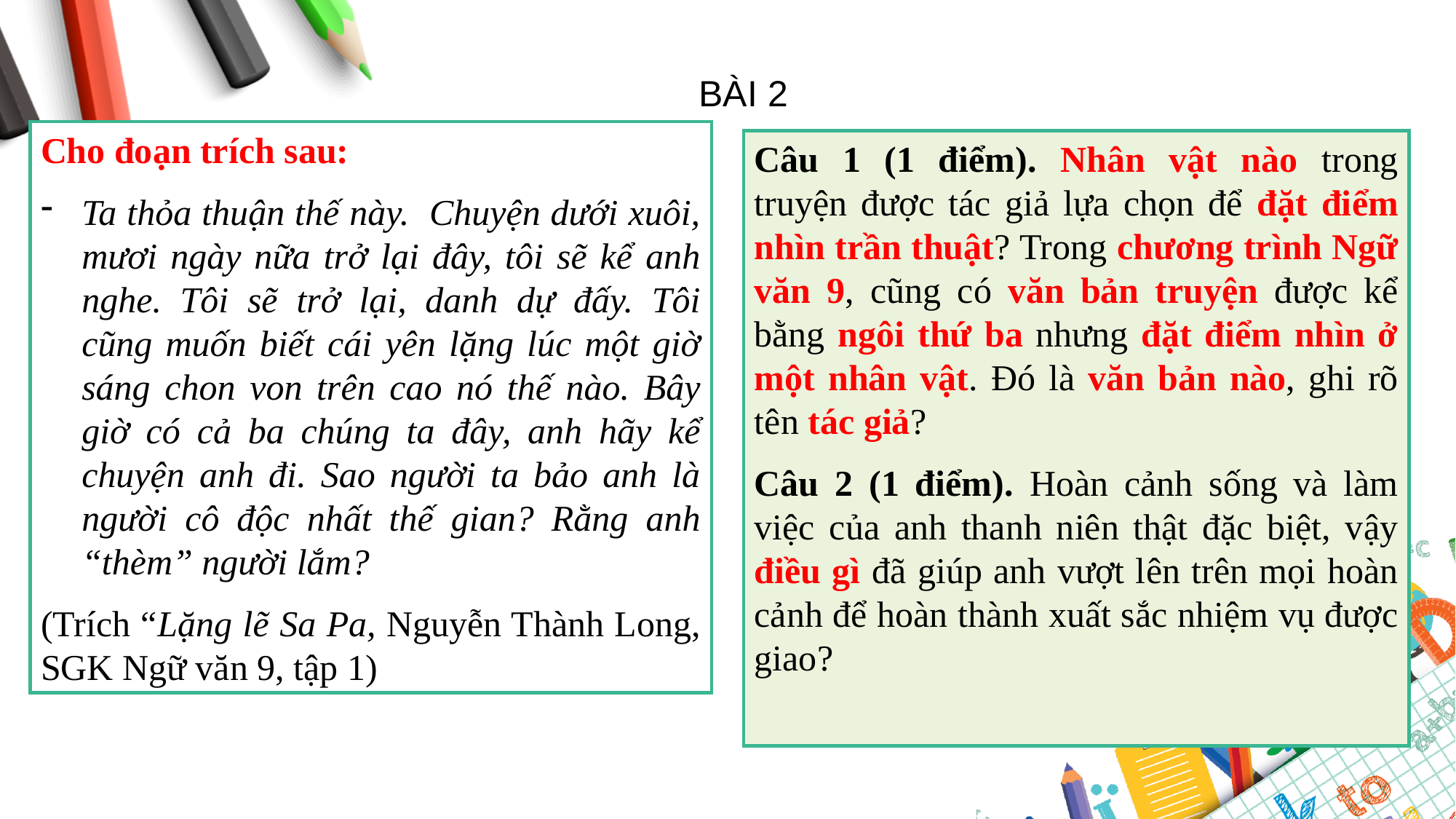

BÀI 2
Cho đoạn trích sau:
Ta thỏa thuận thế này.  Chuyện dưới xuôi, mươi ngày nữa trở lại đây, tôi sẽ kể anh nghe. Tôi sẽ trở lại, danh dự đấy. Tôi cũng muốn biết cái yên lặng lúc một giờ sáng chon von trên cao nó thế nào. Bây giờ có cả ba chúng ta đây, anh hãy kể chuyện anh đi. Sao người ta bảo anh là người cô độc nhất thế gian? Rằng anh “thèm” người lắm?
(Trích “Lặng lẽ Sa Pa, Nguyễn Thành Long, SGK Ngữ văn 9, tập 1)
Câu 1 (1 điểm). Nhân vật nào trong truyện được tác giả lựa chọn để đặt điểm nhìn trần thuật? Trong chương trình Ngữ văn 9, cũng có văn bản truyện được kể bằng ngôi thứ ba nhưng đặt điểm nhìn ở một nhân vật. Đó là văn bản nào, ghi rõ tên tác giả?
Câu 2 (1 điểm). Hoàn cảnh sống và làm việc của anh thanh niên thật đặc biệt, vậy điều gì đã giúp anh vượt lên trên mọi hoàn cảnh để hoàn thành xuất sắc nhiệm vụ được giao?